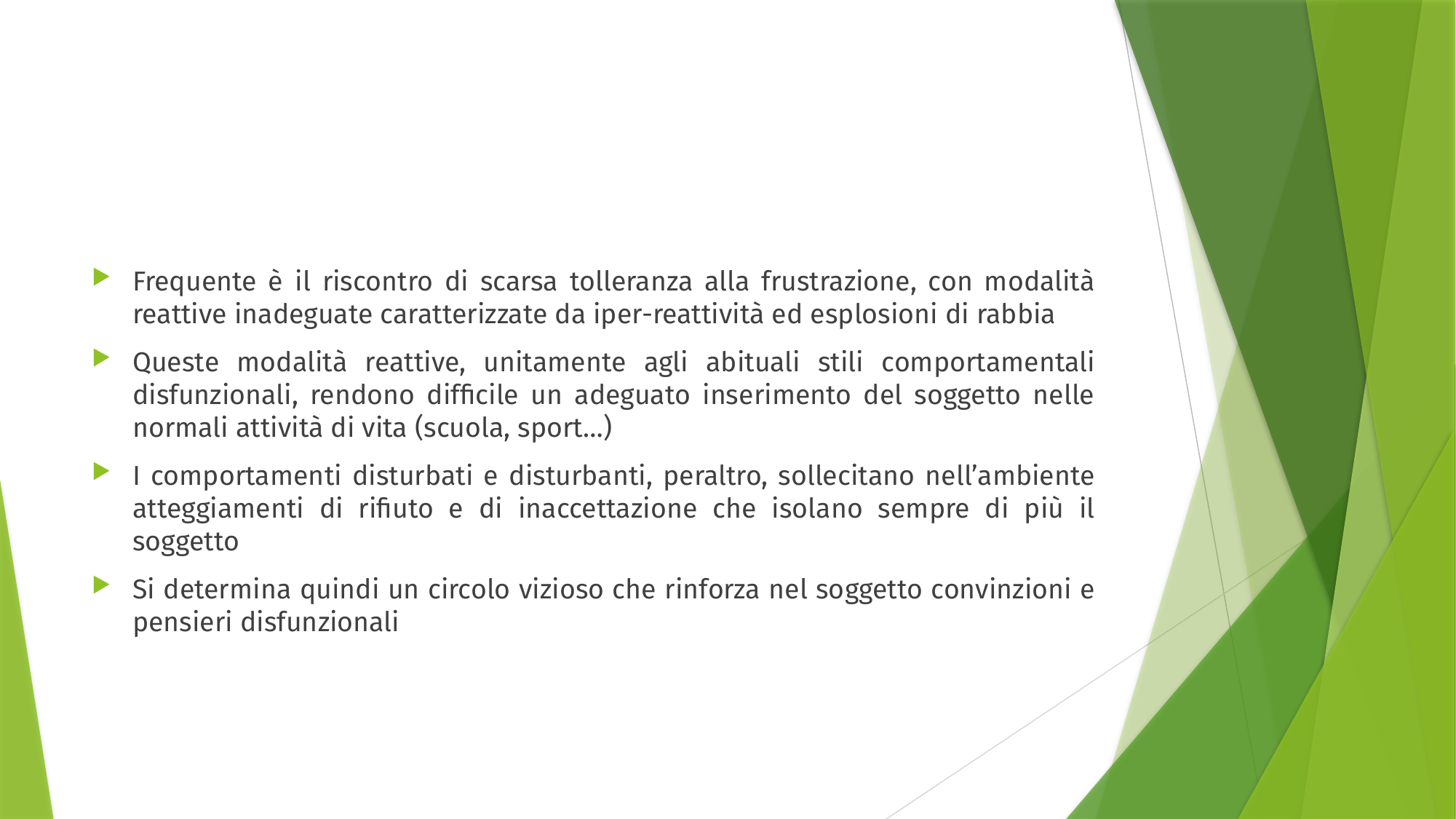

#
Frequente è il riscontro di scarsa tolleranza alla frustrazione, con modalità reattive inadeguate caratterizzate da iper-reattività ed esplosioni di rabbia
Queste modalità reattive, unitamente agli abituali stili comportamentali disfunzionali, rendono difficile un adeguato inserimento del soggetto nelle normali attività di vita (scuola, sport…)
I comportamenti disturbati e disturbanti, peraltro, sollecitano nell’ambiente atteggiamenti di rifiuto e di inaccettazione che isolano sempre di più il soggetto
Si determina quindi un circolo vizioso che rinforza nel soggetto convinzioni e pensieri disfunzionali